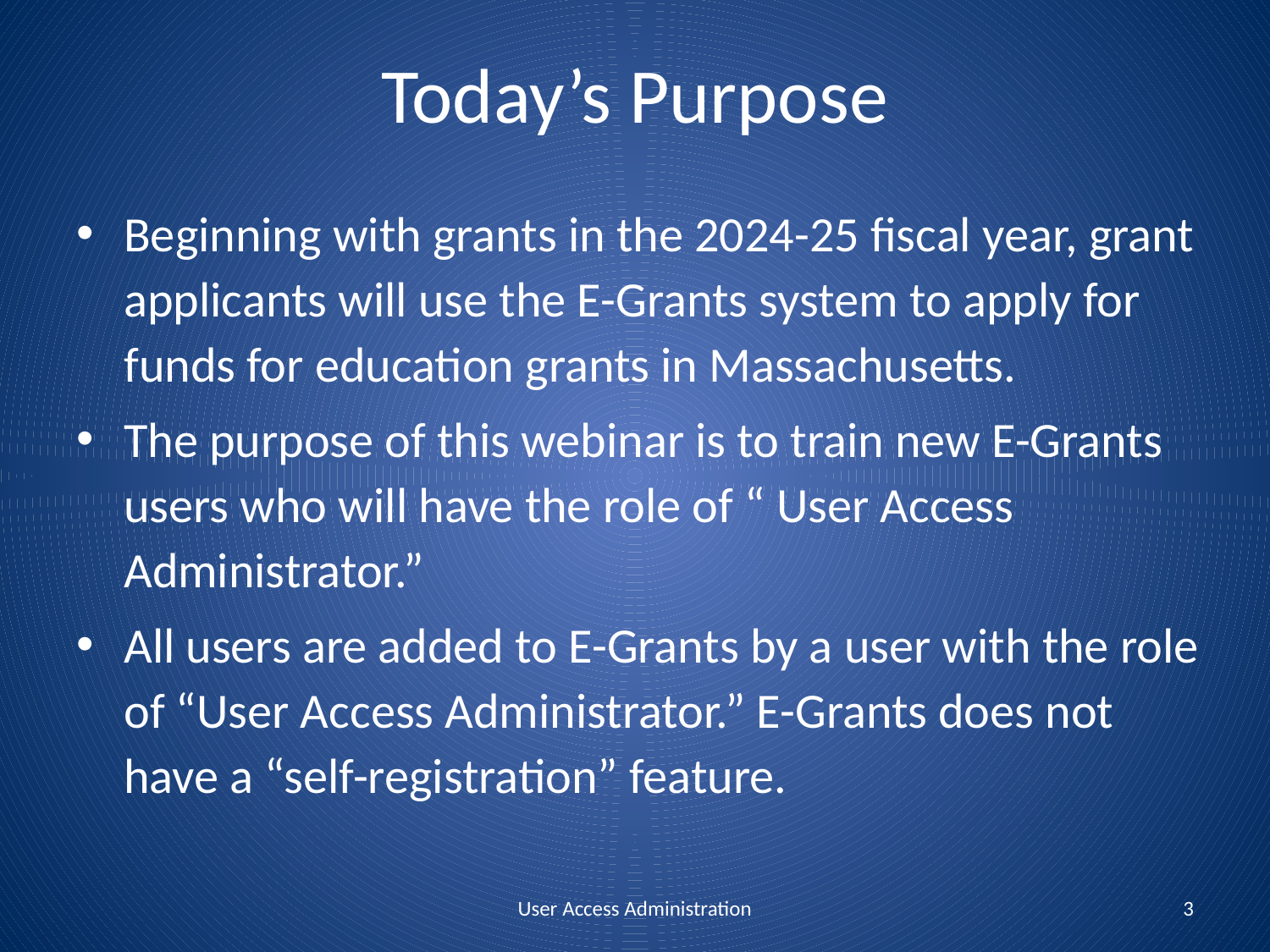

# Today’s Purpose
Beginning with grants in the 2024-25 fiscal year, grant applicants will use the E-Grants system to apply for funds for education grants in Massachusetts.
The purpose of this webinar is to train new E-Grants users who will have the role of “ User Access Administrator.”
All users are added to E-Grants by a user with the role of “User Access Administrator.” E-Grants does not have a “self-registration” feature.
User Access Administration
3